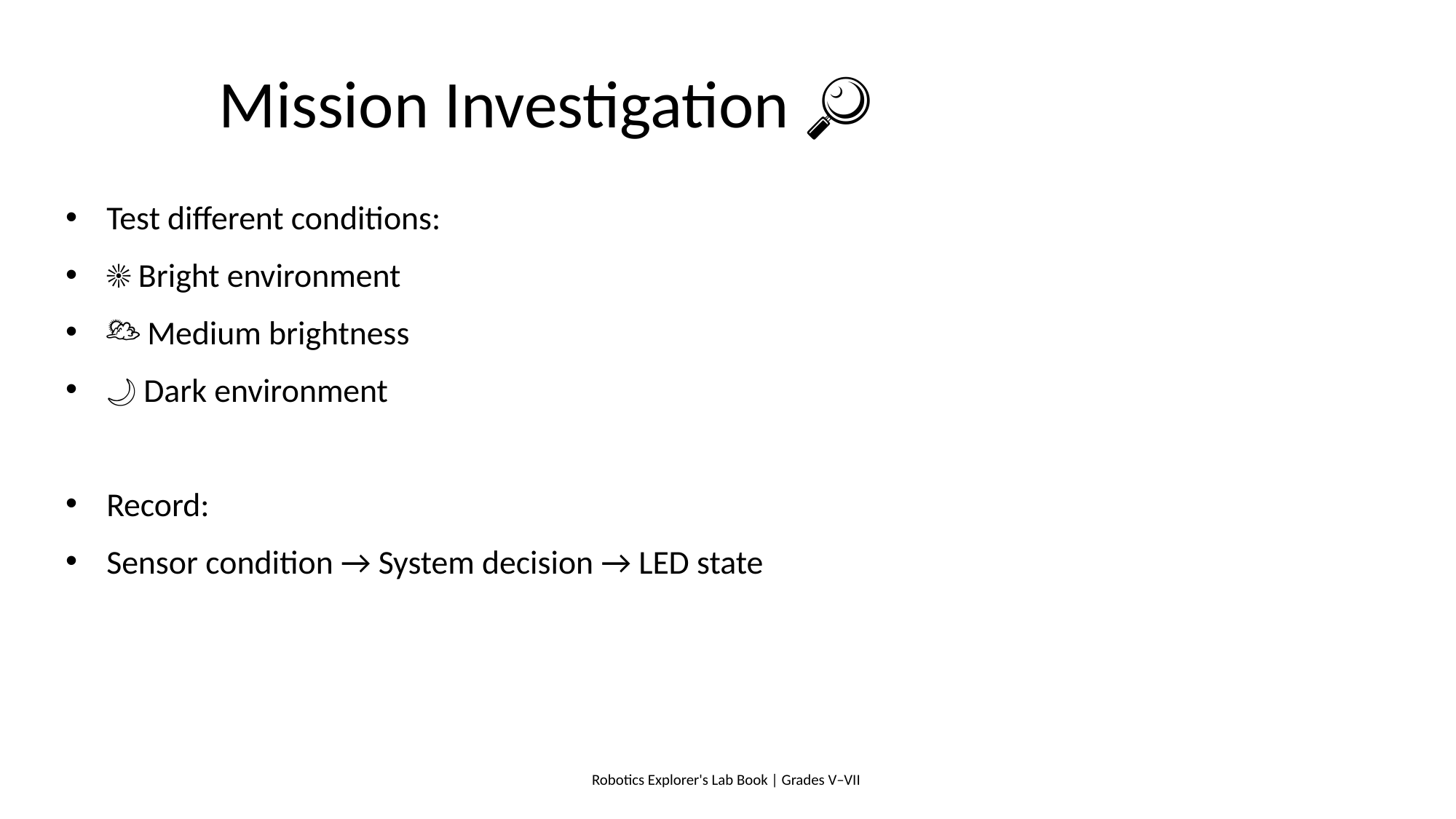

# Mission Investigation 🔎
Test different conditions:
☀️ Bright environment
🌥️ Medium brightness
🌙 Dark environment

Record:
Sensor condition → System decision → LED state
Robotics Explorer's Lab Book | Grades V–VII